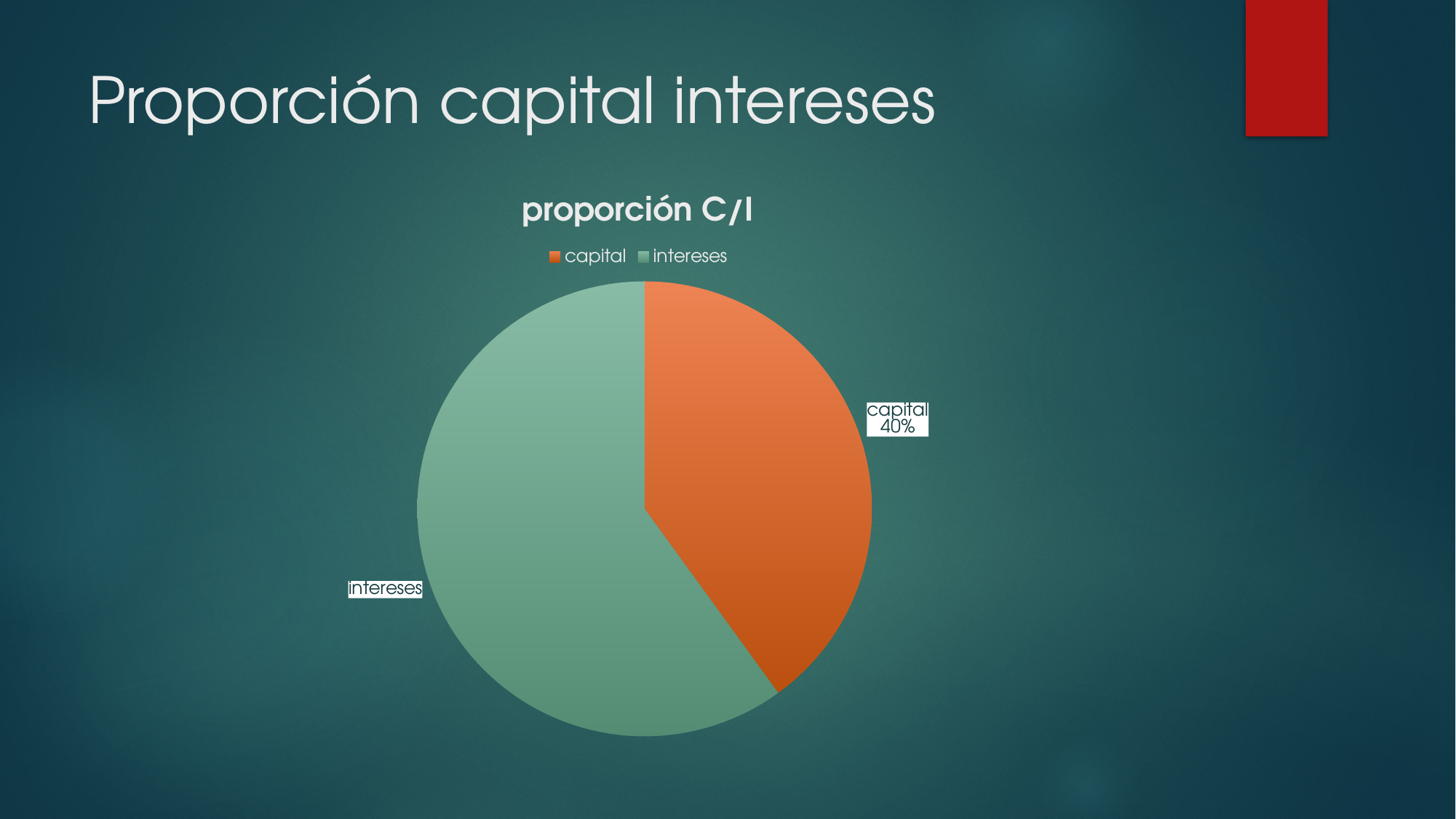

# Proporción capital intereses

### Chart:

| Category | proporción C/I |
|---|---|
| capital | 100.0 |
| intereses | 150.0 |